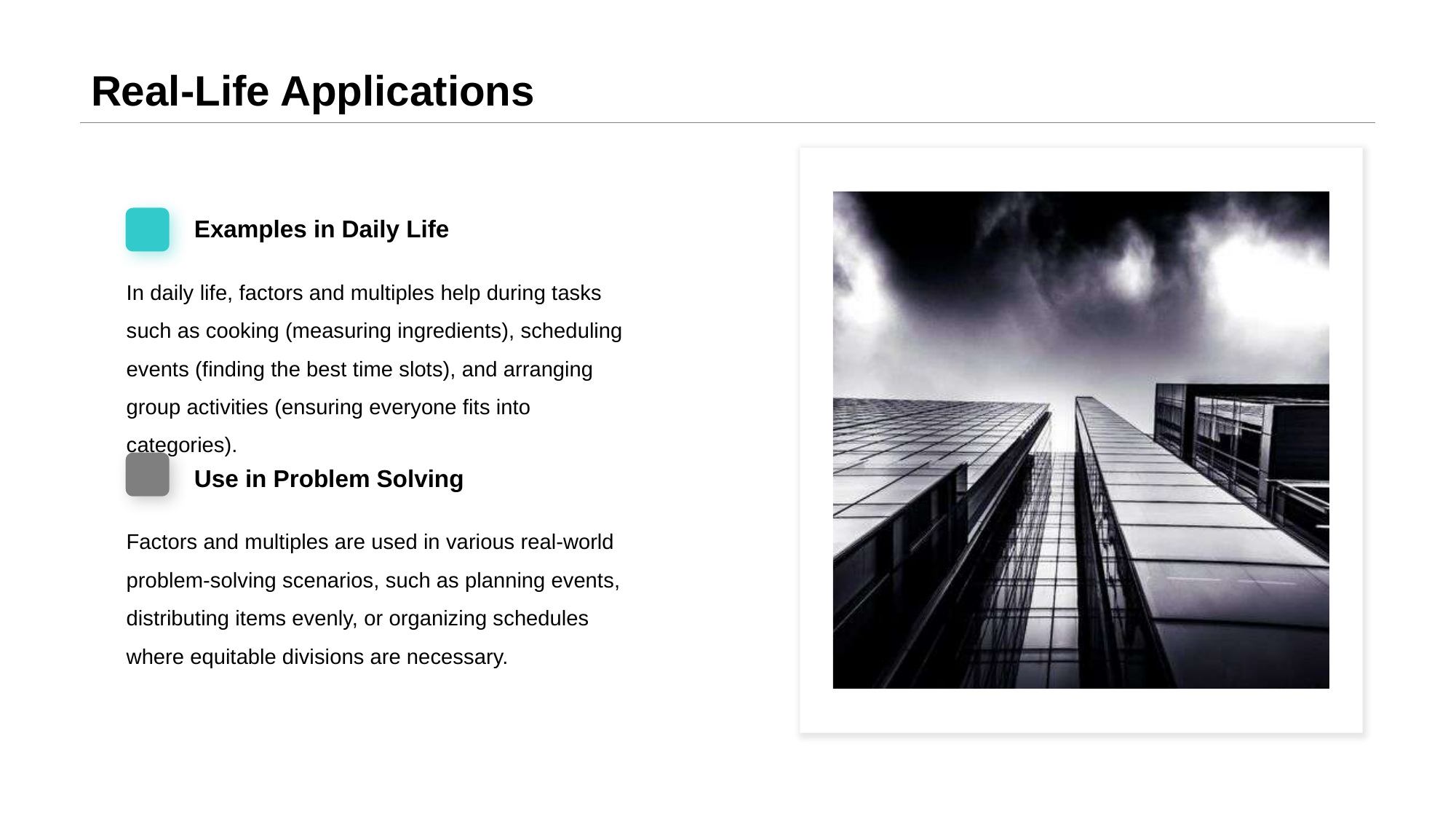

# Real-Life Applications

Examples in Daily Life
In daily life, factors and multiples help during tasks such as cooking (measuring ingredients), scheduling events (finding the best time slots), and arranging group activities (ensuring everyone fits into categories).

Use in Problem Solving
Factors and multiples are used in various real-world problem-solving scenarios, such as planning events, distributing items evenly, or organizing schedules where equitable divisions are necessary.